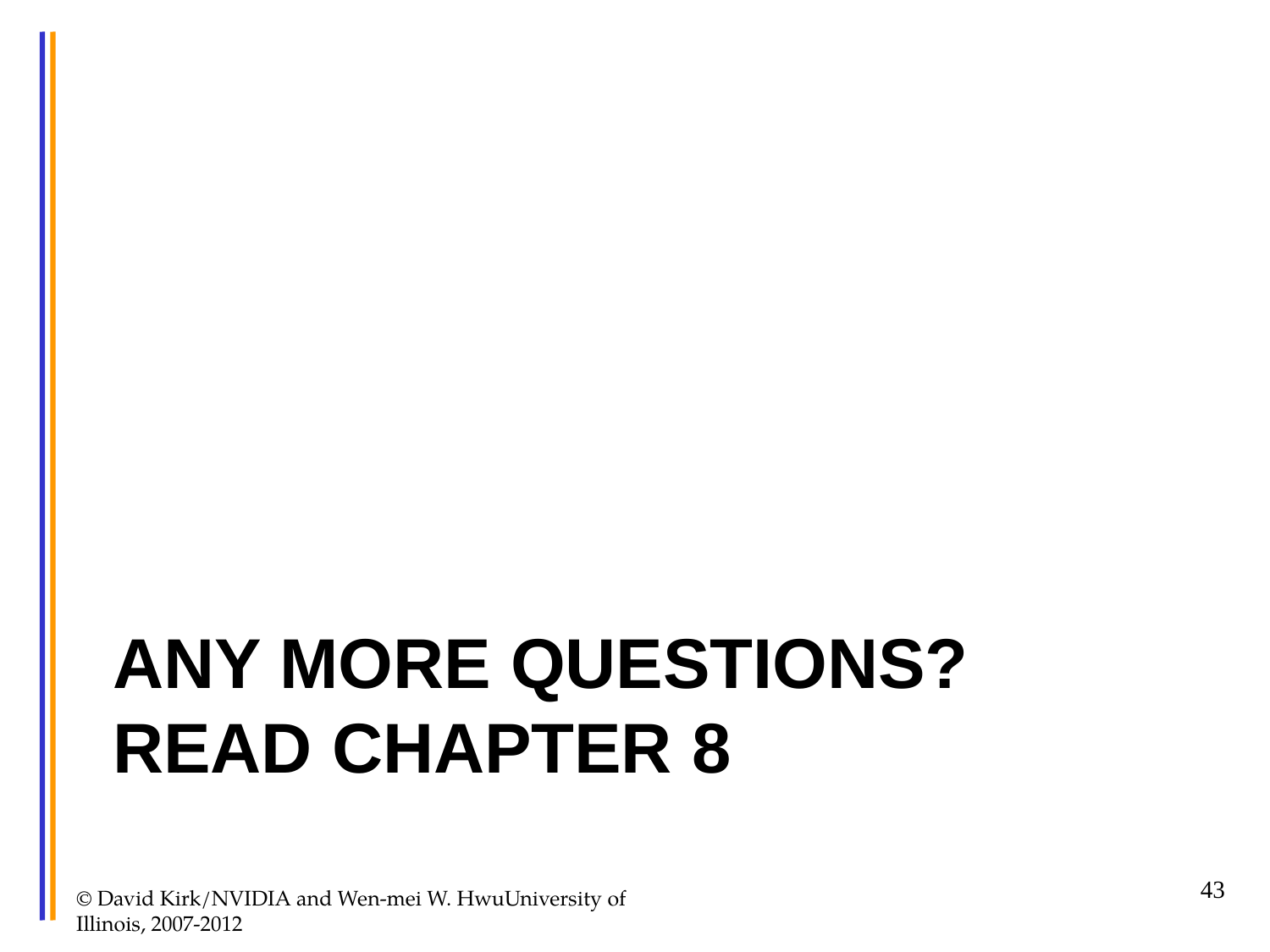

# Any MORE QUESTIONS? Read Chapter 8
43
© David Kirk/NVIDIA and Wen-mei W. HwuUniversity of Illinois, 2007-2012